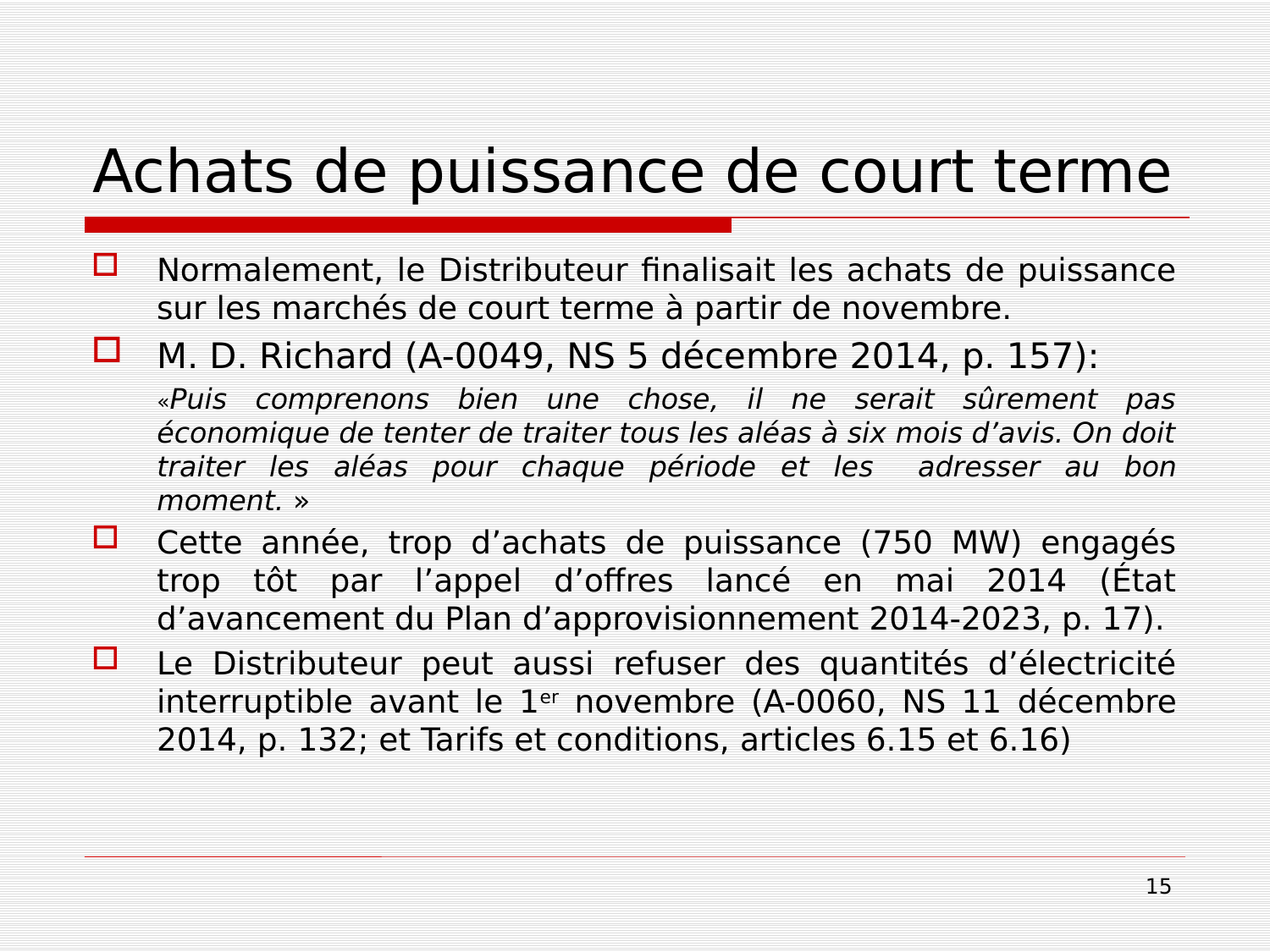

Achats de puissance de court terme
Normalement, le Distributeur finalisait les achats de puissance sur les marchés de court terme à partir de novembre.
M. D. Richard (A-0049, NS 5 décembre 2014, p. 157):
«Puis comprenons bien une chose, il ne serait sûrement pas économique de tenter de traiter tous les aléas à six mois d’avis. On doit traiter les aléas pour chaque période et les 	adresser au bon moment. »
Cette année, trop d’achats de puissance (750 MW) engagés trop tôt par l’appel d’offres lancé en mai 2014 (État d’avancement du Plan d’approvisionnement 2014-2023, p. 17).
Le Distributeur peut aussi refuser des quantités d’électricité interruptible avant le 1er novembre (A-0060, NS 11 décembre 2014, p. 132; et Tarifs et conditions, articles 6.15 et 6.16)

15